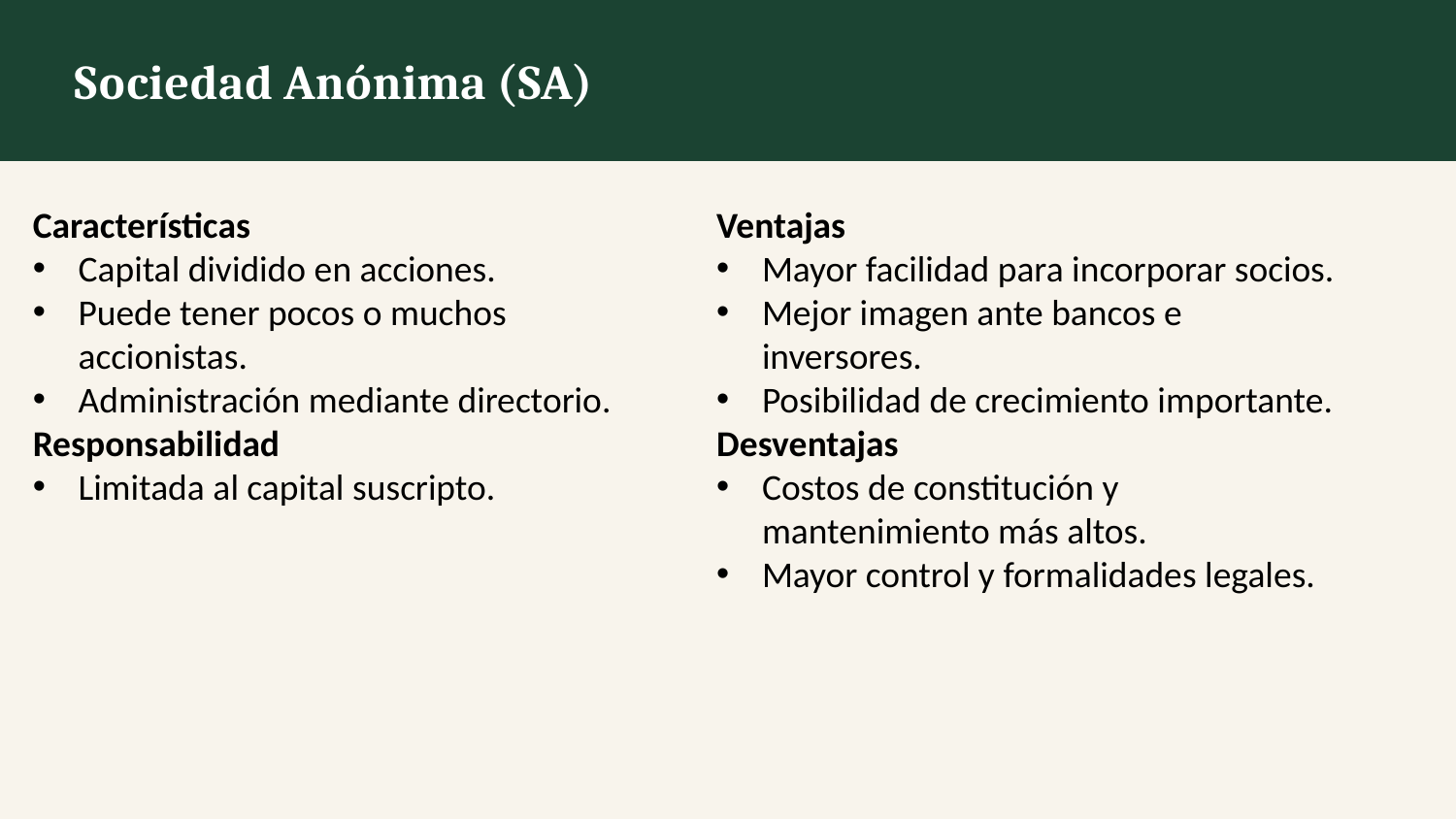

Sociedad Anónima (SA)
Características
Capital dividido en acciones.
Puede tener pocos o muchos accionistas.
Administración mediante directorio.
Responsabilidad
Limitada al capital suscripto.

Ventajas
Mayor facilidad para incorporar socios.
Mejor imagen ante bancos e inversores.
Posibilidad de crecimiento importante.
Desventajas
Costos de constitución y mantenimiento más altos.
Mayor control y formalidades legales.